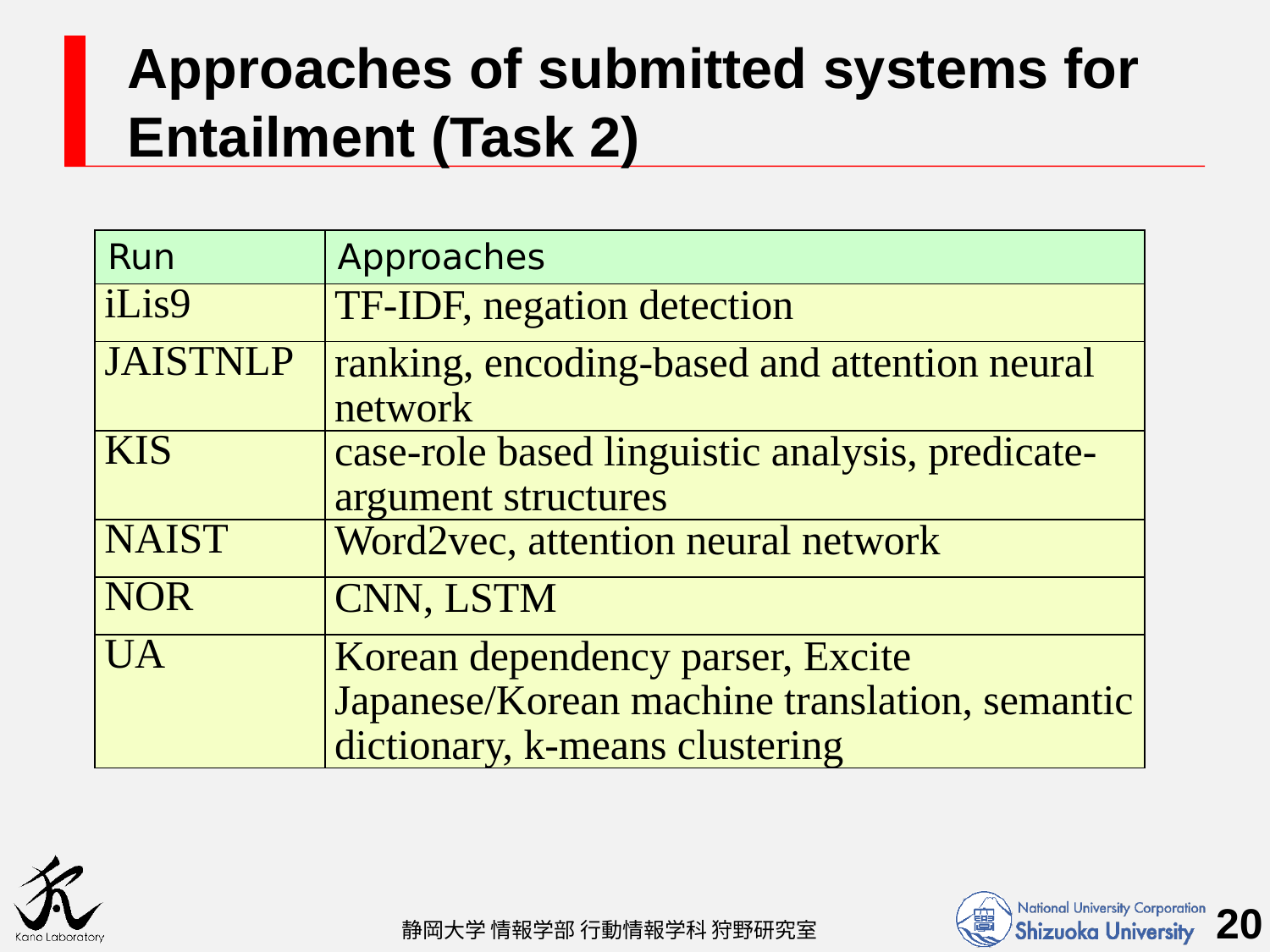

# Approaches of submitted systems for Entailment (Task 2)

| Run | Approaches |
| --- | --- |
| iLis9 | TF-IDF, negation detection |
| JAISTNLP | ranking, encoding-based and attention neural network |
| KIS | case-role based linguistic analysis, predicate-argument structures |
| NAIST | Word2vec, attention neural network |
| NOR | CNN, LSTM |
| UA | Korean dependency parser, Excite Japanese/Korean machine translation, semantic dictionary, k-means clustering |
20